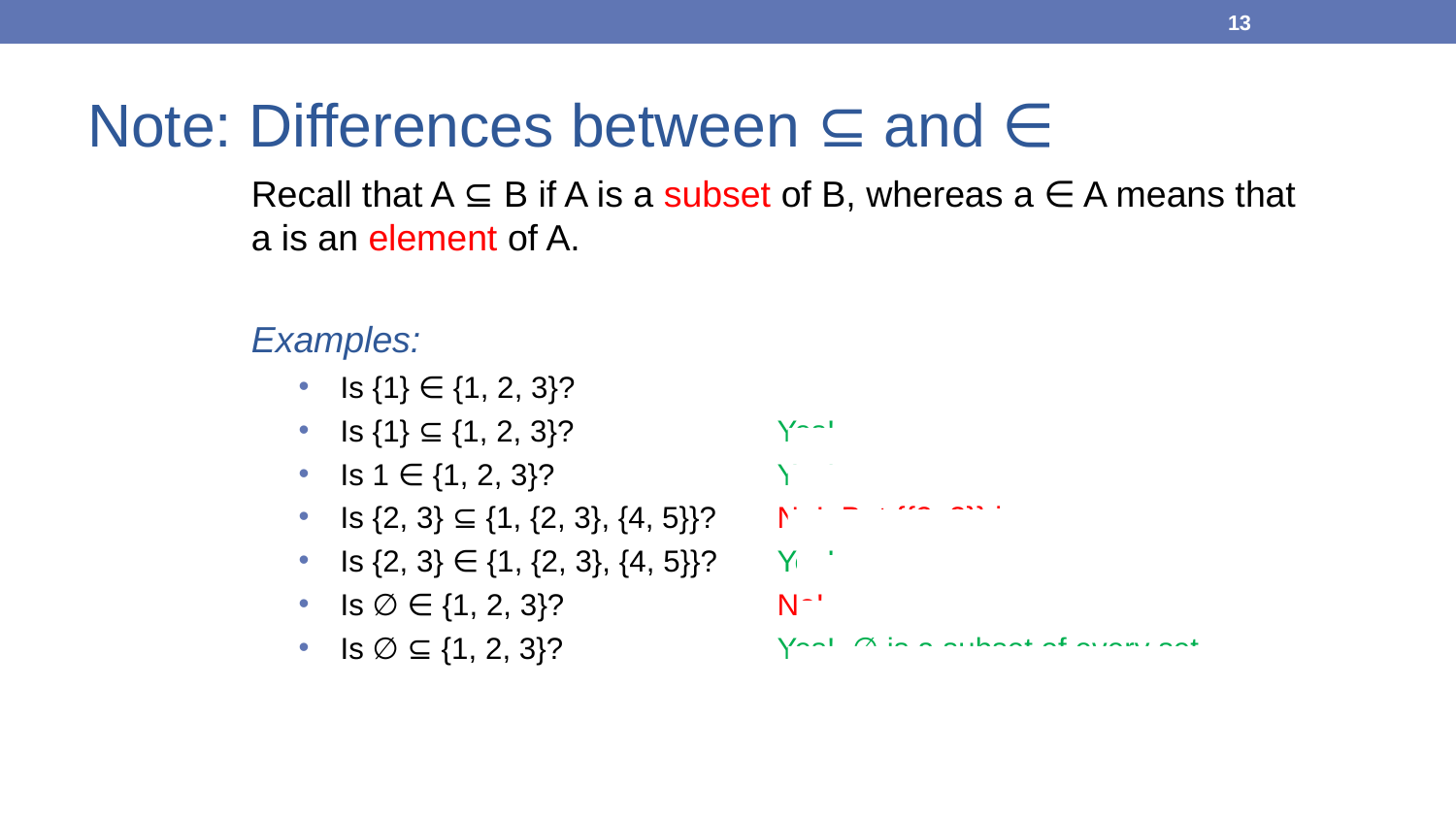

13
# Note: Differences between ⊆ and ∈
Recall that A ⊆ B if A is a subset of B, whereas a ∈ A means that a is an element of A.

Examples:
Is {1} ∈ {1, 2, 3}?		No!
Is {1} ⊆ {1, 2, 3}?		Yes!
Is 1 ∈ {1, 2, 3}?		Yes!
Is {2, 3} ⊆ {1, {2, 3}, {4, 5}}?	No!  But {{2, 3}} is…
Is {2, 3} ∈ {1, {2, 3}, {4, 5}}?	Yes!
Is ∅ ∈ {1, 2, 3}?		No!
Is ∅ ⊆ {1, 2, 3}?		Yes!  ∅ is a subset of every set